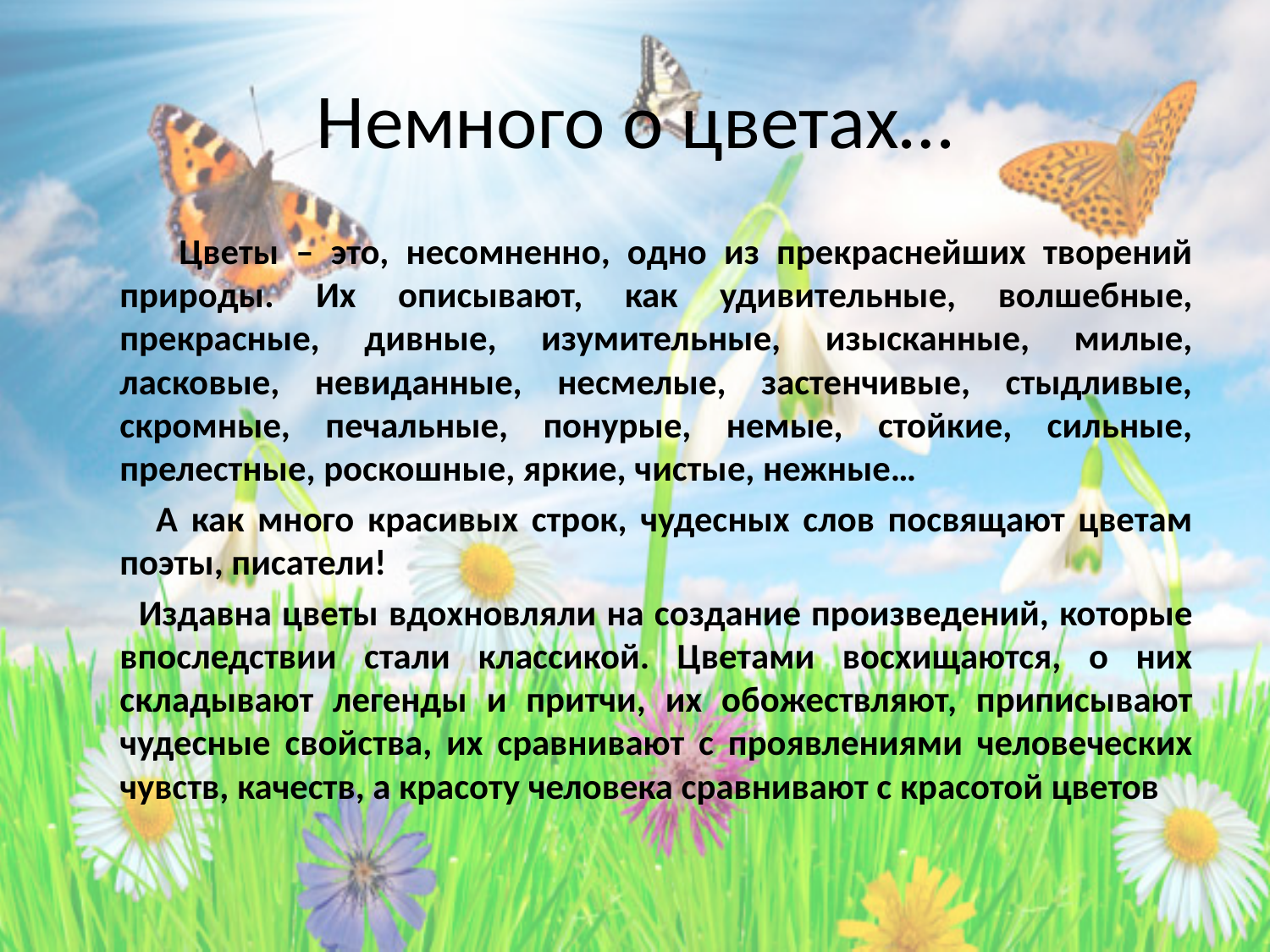

# Немного о цветах…
      Цветы – это, несомненно, одно из прекраснейших творений природы. Их описывают, как удивительные, волшебные, прекрасные, дивные, изумительные, изысканные, милые, ласковые, невиданные, несмелые, застенчивые, стыдливые, скромные, печальные, понурые, немые, стойкие, сильные, прелестные, роскошные, яркие, чистые, нежные…
      А как много красивых строк, чудесных слов посвящают цветам поэты, писатели!
      Издавна цветы вдохновляли на создание произведений, которые впоследствии стали классикой. Цветами восхищаются, о них складывают легенды и притчи, их обожествляют, приписывают чудесные свойства, их сравнивают с проявлениями человеческих чувств, качеств, а красоту человека сравнивают с красотой цветов